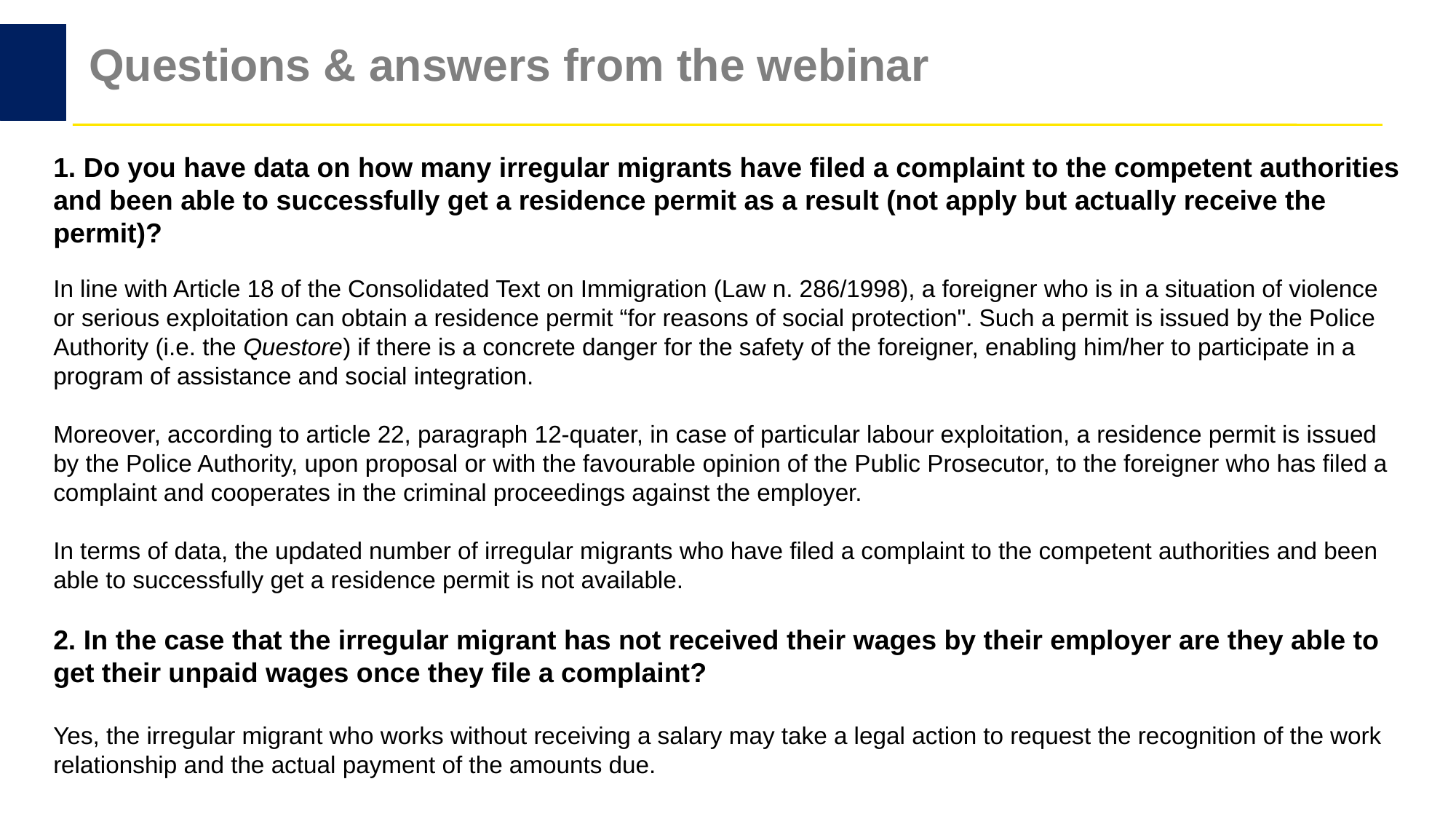

# Questions & answers from the webinar
1. Do you have data on how many irregular migrants have filed a complaint to the competent authorities and been able to successfully get a residence permit as a result (not apply but actually receive the permit)?

In line with Article 18 of the Consolidated Text on Immigration (Law n. 286/1998), a foreigner who is in a situation of violence or serious exploitation can obtain a residence permit “for reasons of social protection". Such a permit is issued by the Police Authority (i.e. the Questore) if there is a concrete danger for the safety of the foreigner, enabling him/her to participate in a program of assistance and social integration.

Moreover, according to article 22, paragraph 12-quater, in case of particular labour exploitation, a residence permit is issued by the Police Authority, upon proposal or with the favourable opinion of the Public Prosecutor, to the foreigner who has filed a complaint and cooperates in the criminal proceedings against the employer.

In terms of data, the updated number of irregular migrants who have filed a complaint to the competent authorities and been able to successfully get a residence permit is not available.

2. In the case that the irregular migrant has not received their wages by their employer are they able to get their unpaid wages once they file a complaint?

Yes, the irregular migrant who works without receiving a salary may take a legal action to request the recognition of the work relationship and the actual payment of the amounts due.